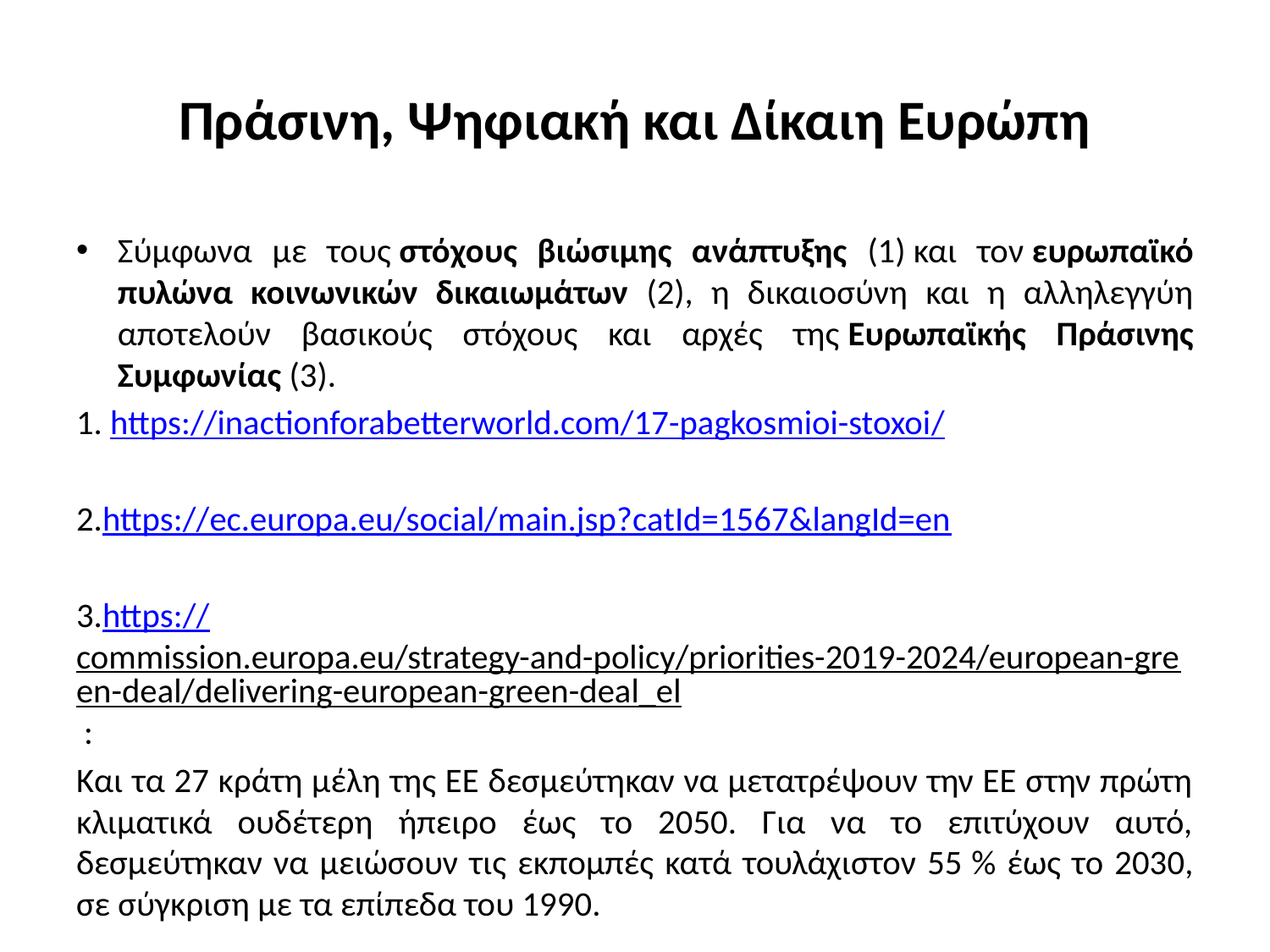

# Πράσινη, Ψηφιακή και Δίκαιη Ευρώπη
Σύμφωνα με τους στόχους βιώσιμης ανάπτυξης (1) και τον ευρωπαϊκό πυλώνα κοινωνικών δικαιωμάτων (2), η δικαιοσύνη και η αλληλεγγύη αποτελούν βασικούς στόχους και αρχές της Ευρωπαϊκής Πράσινης Συμφωνίας (3).
1. https://inactionforabetterworld.com/17-pagkosmioi-stoxoi/

2.https://ec.europa.eu/social/main.jsp?catId=1567&langId=en

3.https://commission.europa.eu/strategy-and-policy/priorities-2019-2024/european-green-deal/delivering-european-green-deal_el :
Και τα 27 κράτη μέλη της ΕΕ δεσμεύτηκαν να μετατρέψουν την ΕΕ στην πρώτη κλιματικά ουδέτερη ήπειρο έως το 2050. Για να το επιτύχουν αυτό, δεσμεύτηκαν να μειώσουν τις εκπομπές κατά τουλάχιστον 55 % έως το 2030, σε σύγκριση με τα επίπεδα του 1990.